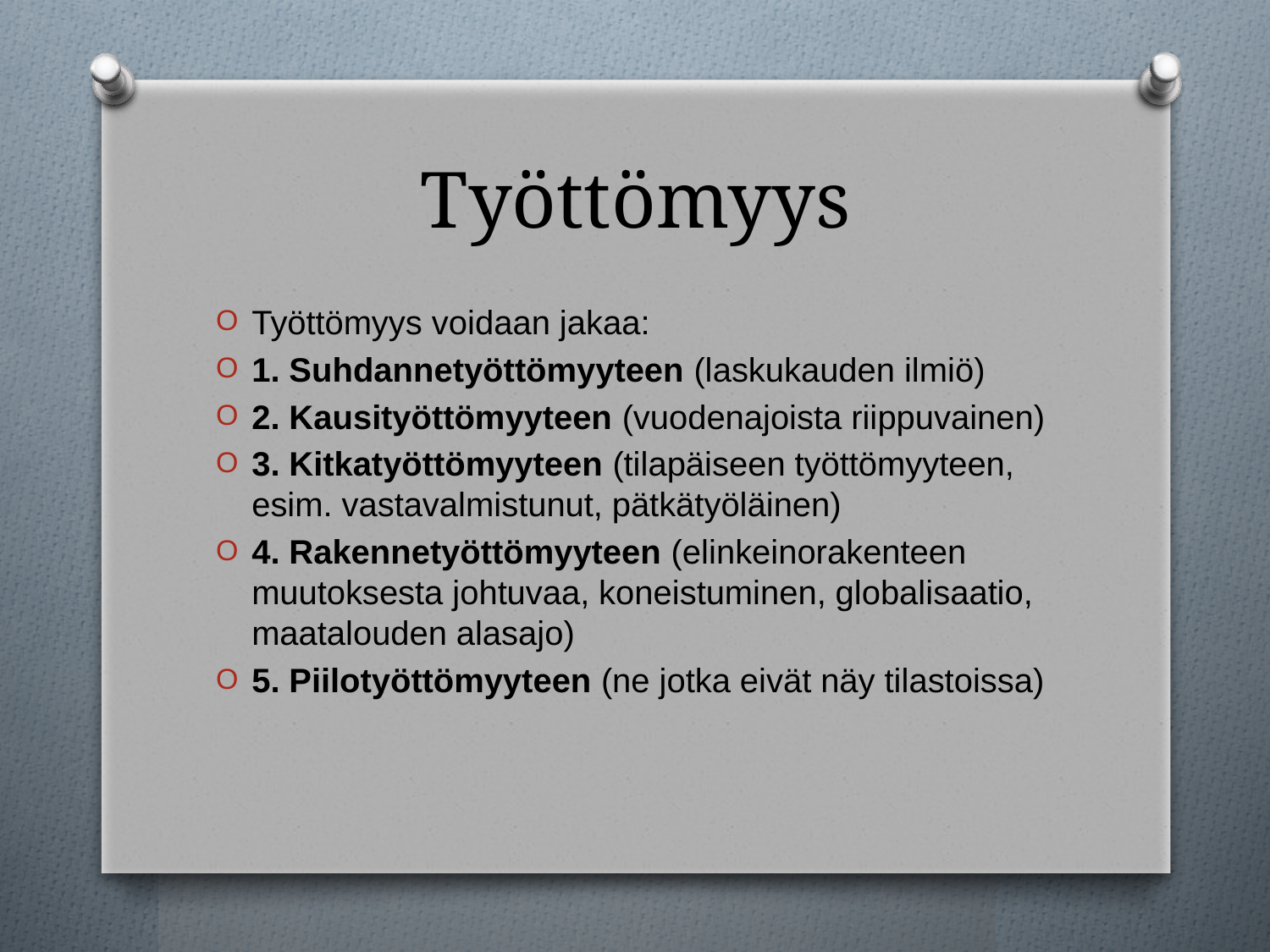

# Työttömyys
Työttömyys voidaan jakaa:
1. Suhdannetyöttömyyteen (laskukauden ilmiö)
2. Kausityöttömyyteen (vuodenajoista riippuvainen)
3. Kitkatyöttömyyteen (tilapäiseen työttömyyteen, esim. vastavalmistunut, pätkätyöläinen)
4. Rakennetyöttömyyteen (elinkeinorakenteen muutoksesta johtuvaa, koneistuminen, globalisaatio, maatalouden alasajo)
5. Piilotyöttömyyteen (ne jotka eivät näy tilastoissa)